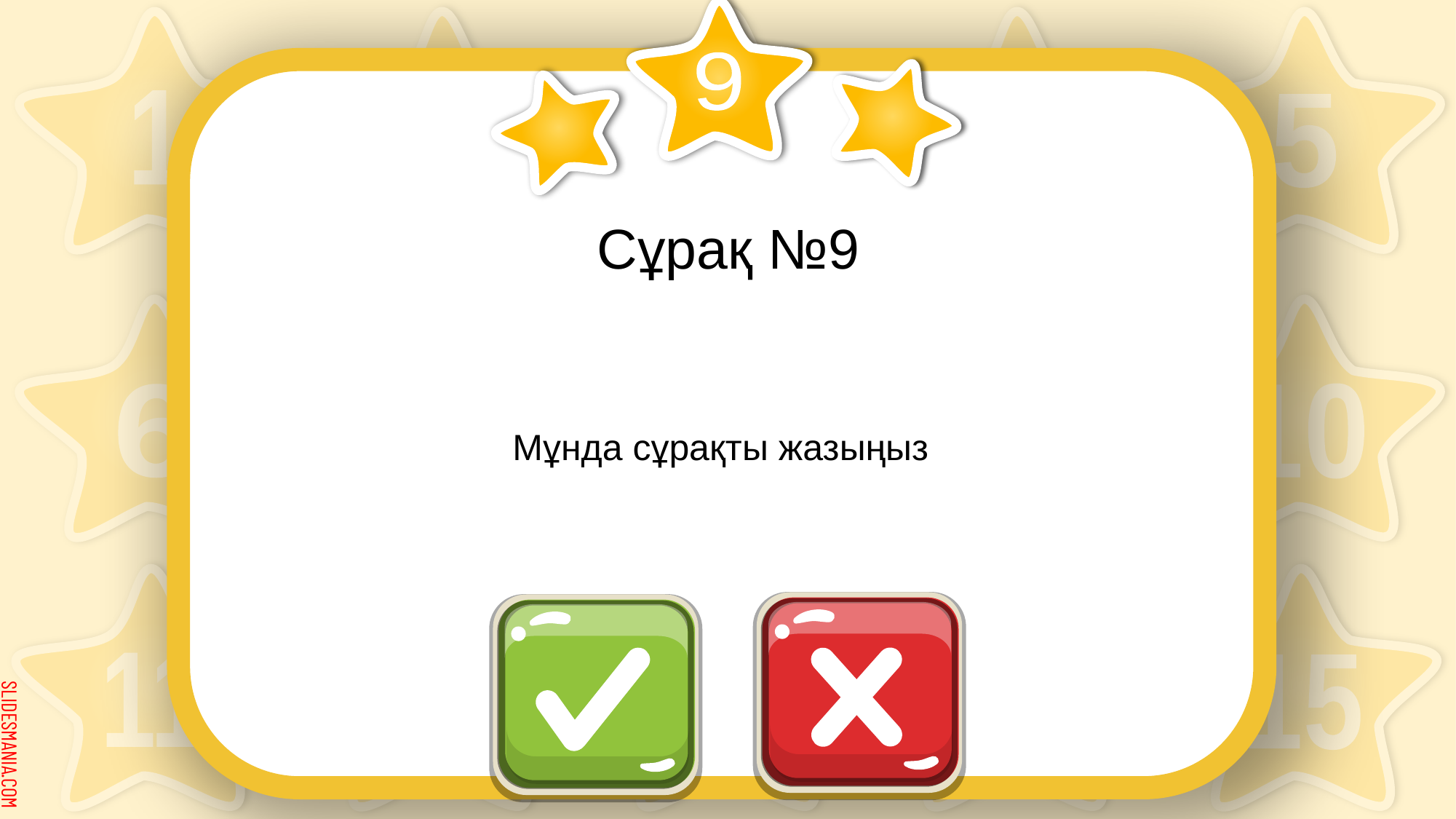

9
# Сұрақ №9
Мұнда сұрақты жазыңыз